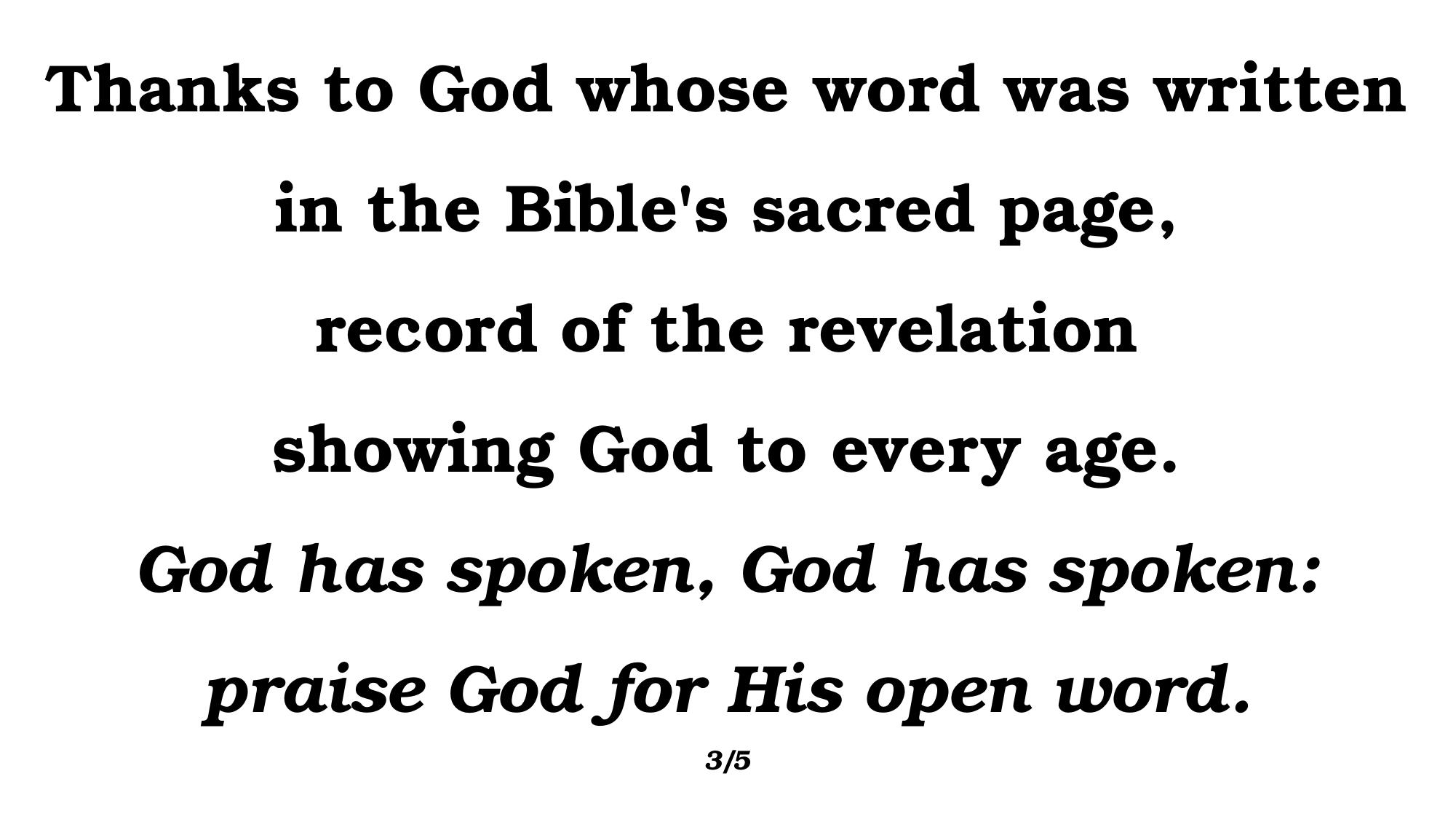

Thanks to God whose word was written
in the Bible's sacred page,
record of the revelation
showing God to every age.
God has spoken, God has spoken:
praise God for His open word.
3/5